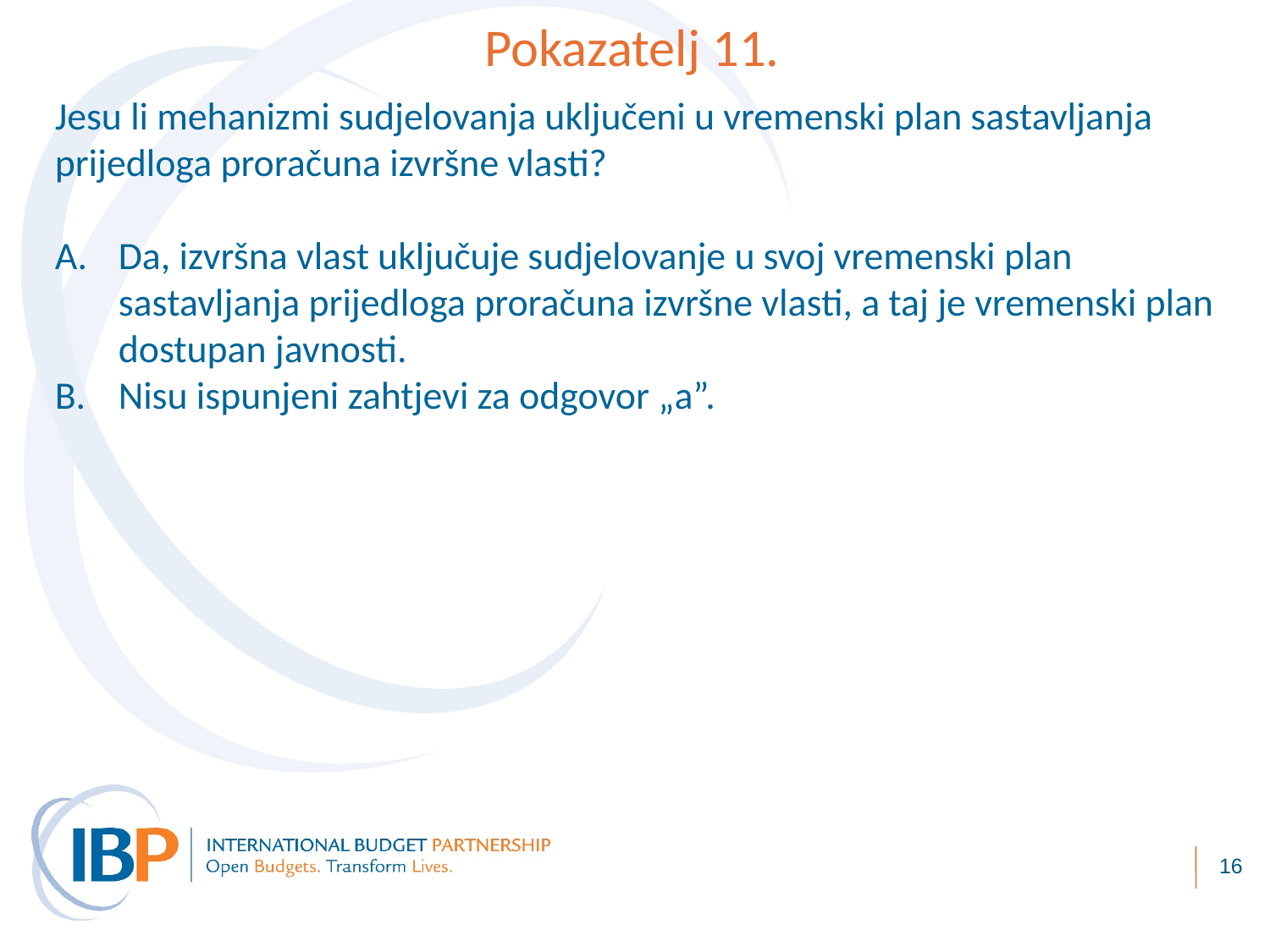

Pokazatelj 11.
Jesu li mehanizmi sudjelovanja uključeni u vremenski plan sastavljanja prijedloga proračuna izvršne vlasti?

Da, izvršna vlast uključuje sudjelovanje u svoj vremenski plan sastavljanja prijedloga proračuna izvršne vlasti, a taj je vremenski plan dostupan javnosti.
Nisu ispunjeni zahtjevi za odgovor „a”.
16